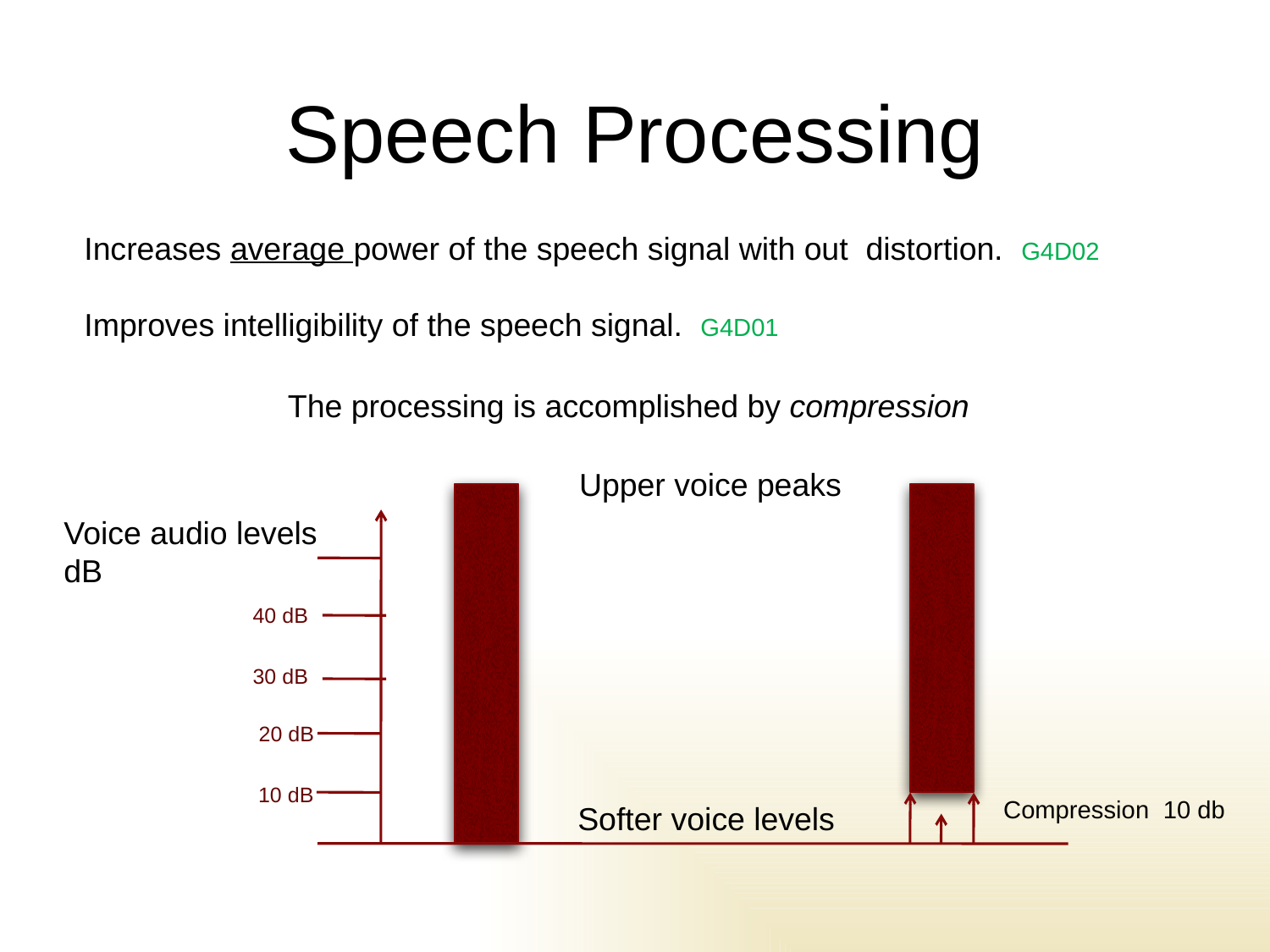

# Speech Processing
Increases average power of the speech signal with out  distortion.  G4D02

Improves intelligibility of the speech signal.  G4D01
The processing is accomplished by compression
Upper voice peaks

Voice audio levels
dB
40 dB
30 dB
20 dB
10 dB
Compression  10 db
Softer voice levels